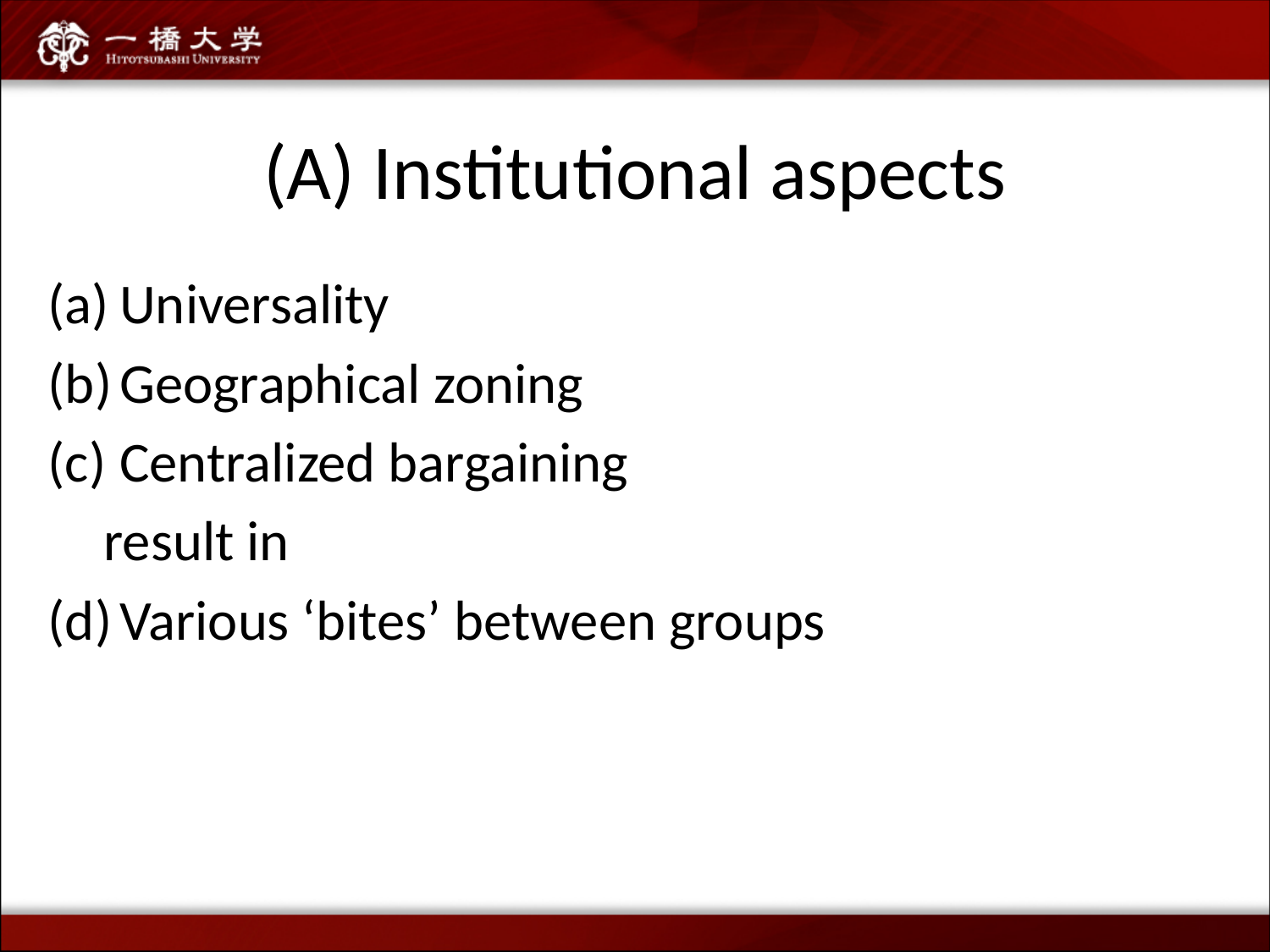

# (A) Institutional aspects
Universality
Geographical zoning
Centralized bargaining
result in
Various ‘bites’ between groups